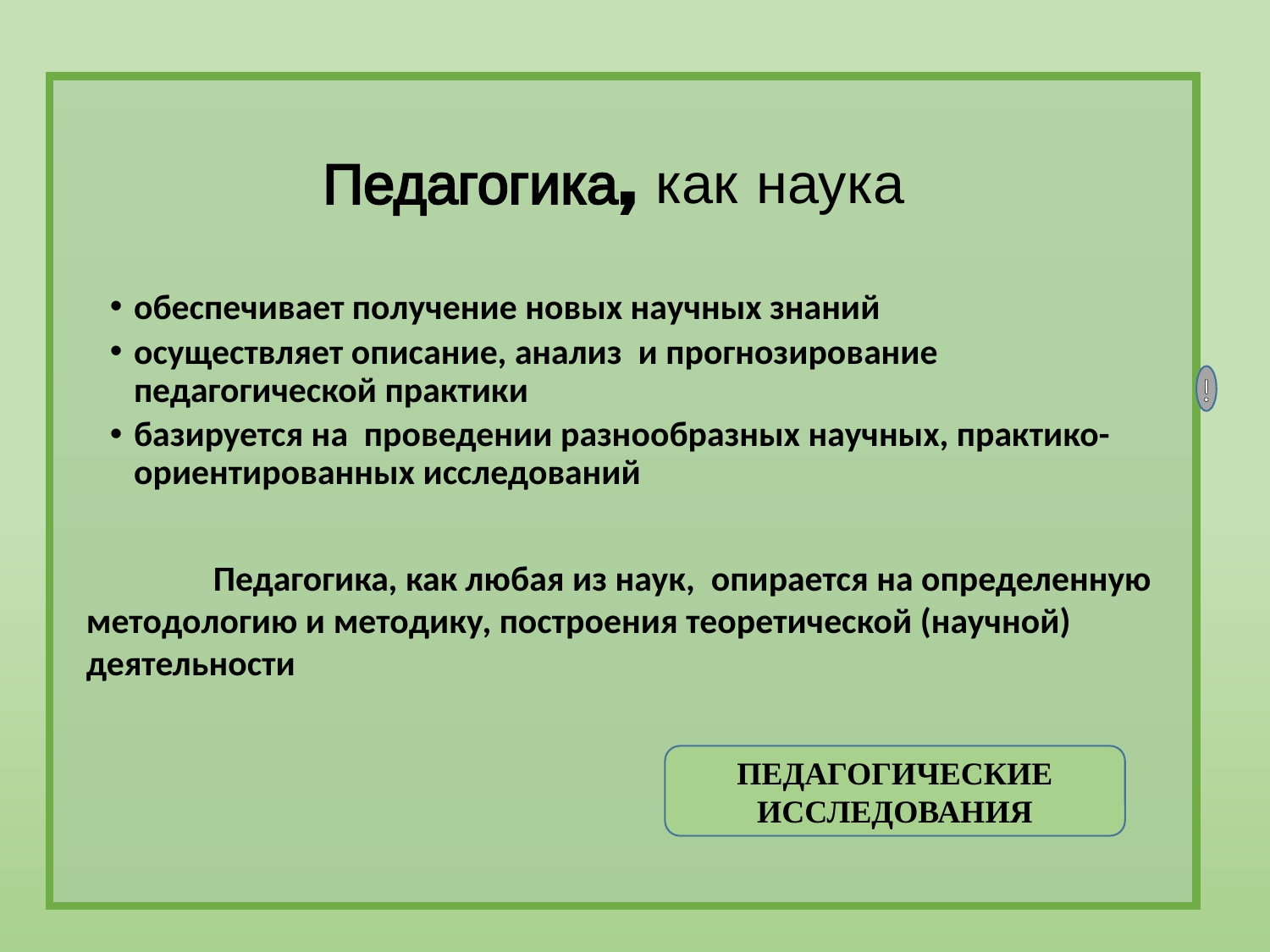

#

Педагогика, как наука

обеспечивает получение новых научных знаний
осуществляет описание, анализ  и прогнозирование педагогической практики
базируется на  проведении разнообразных научных, практико-ориентированных исследований

		Педагогика, как любая из наук,  опирается на определенную методологию и методику, построения теоретической (научной) деятельности

!
ПЕДАГОГИЧЕСКИЕ ИССЛЕДОВАНИЯ